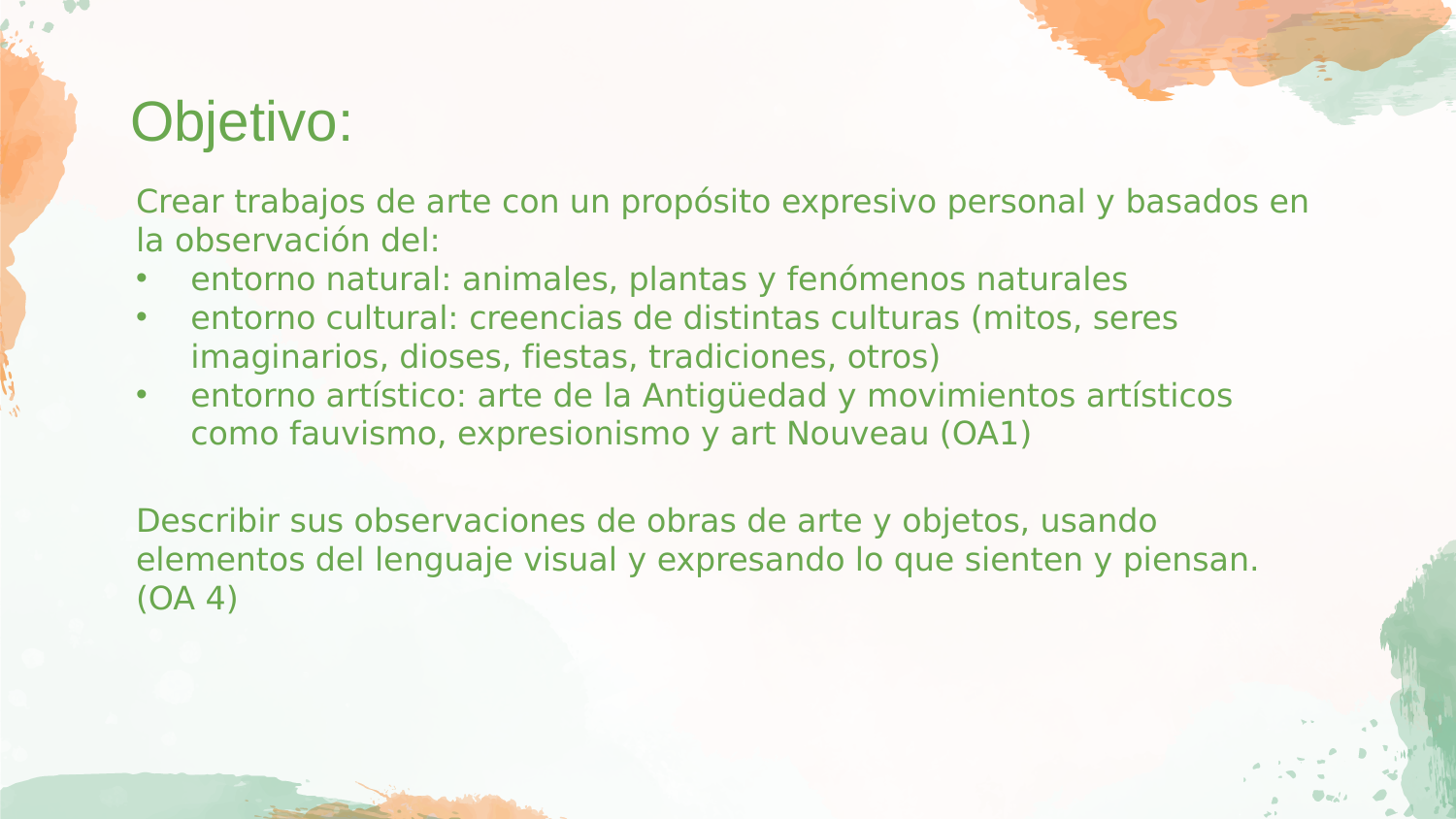

# Objetivo:
Crear trabajos de arte con un propósito expresivo personal y basados en la observación del:
entorno natural: animales, plantas y fenómenos naturales
entorno cultural: creencias de distintas culturas (mitos, seres imaginarios, dioses, fiestas, tradiciones, otros)
entorno artístico: arte de la Antigüedad y movimientos artísticos como fauvismo, expresionismo y art Nouveau (OA1)

Describir sus observaciones de obras de arte y objetos, usando elementos del lenguaje visual y expresando lo que sienten y piensan. (OA 4)